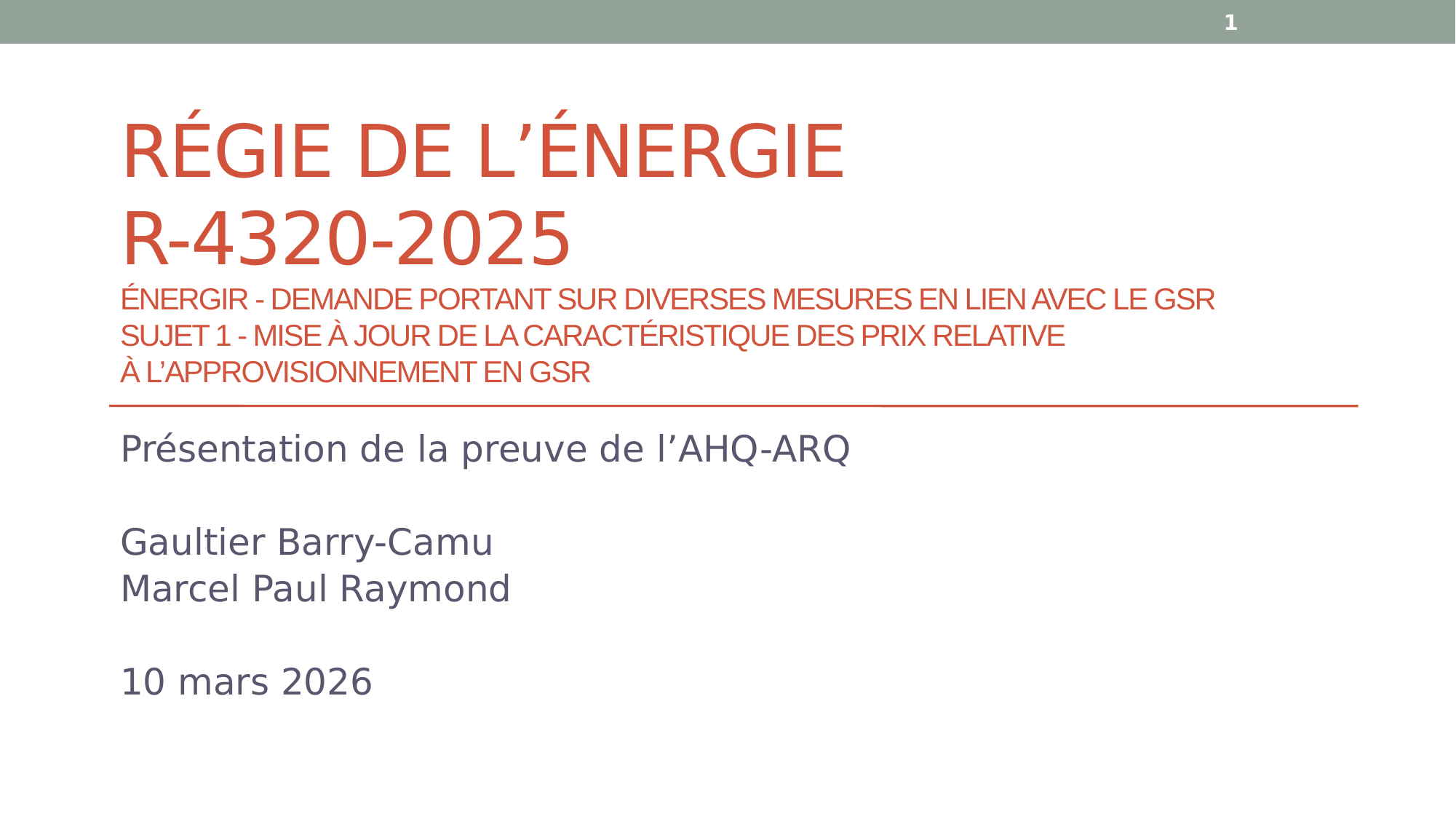

1
# Régie de l’Énergie R-4320-2025 ÉNERGIR - DEMANDE PORTANT SUR DIVERSES MESURES EN LIEN AVEC LE GSR SUJET 1 - MISE À JOUR DE LA CARACTÉRISTIQUE DES PRIX RELATIVE À L’APPROVISIONNEMENT EN GSR
Présentation de la preuve de l’AHQ-ARQ

Gaultier Barry-Camu
Marcel Paul Raymond

10 mars 2026